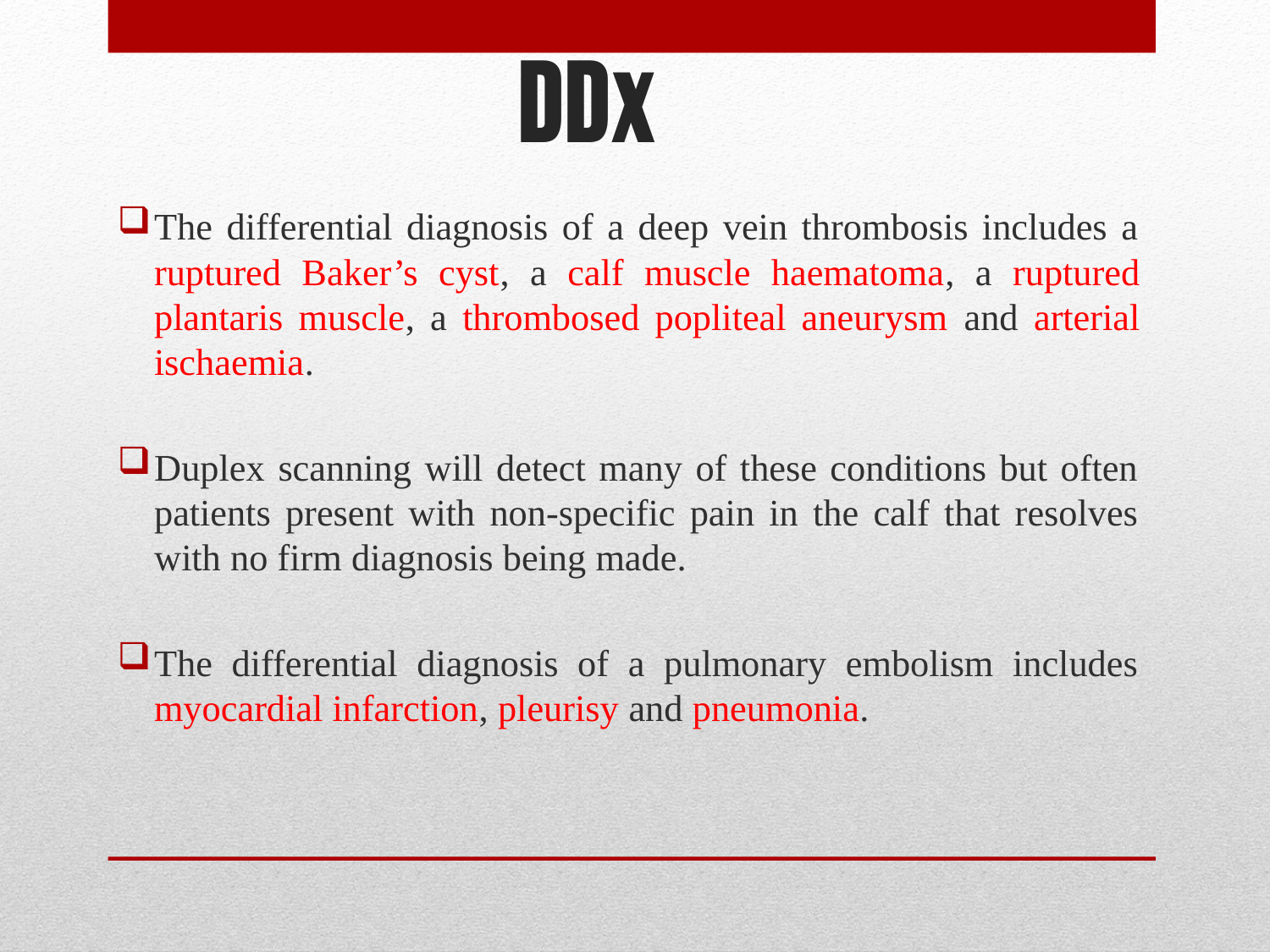

# DDx
The differential diagnosis of a deep vein thrombosis includes a ruptured Baker’s cyst, a calf muscle haematoma, a ruptured plantaris muscle, a thrombosed popliteal aneurysm and arterial ischaemia.

Duplex scanning will detect many of these conditions but often patients present with non-specific pain in the calf that resolves with no firm diagnosis being made.

The differential diagnosis of a pulmonary embolism includes myocardial infarction, pleurisy and pneumonia.